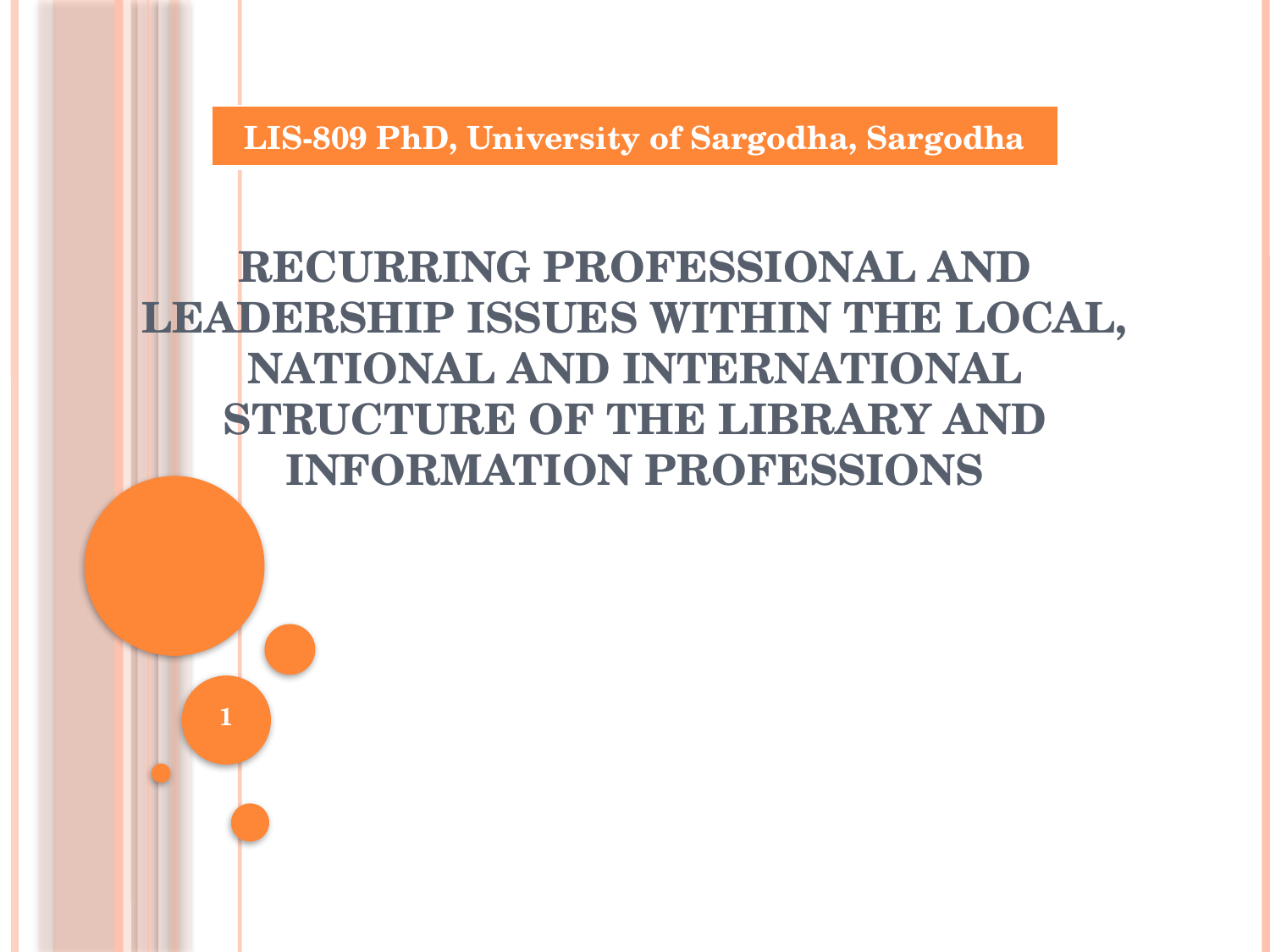

| LIS-809 PhD, University of Sargodha, Sargodha |
| --- |
# Recurring Professional And Leadership Issues Within The Local, National And International Structure Of The Library And Information Professions
1